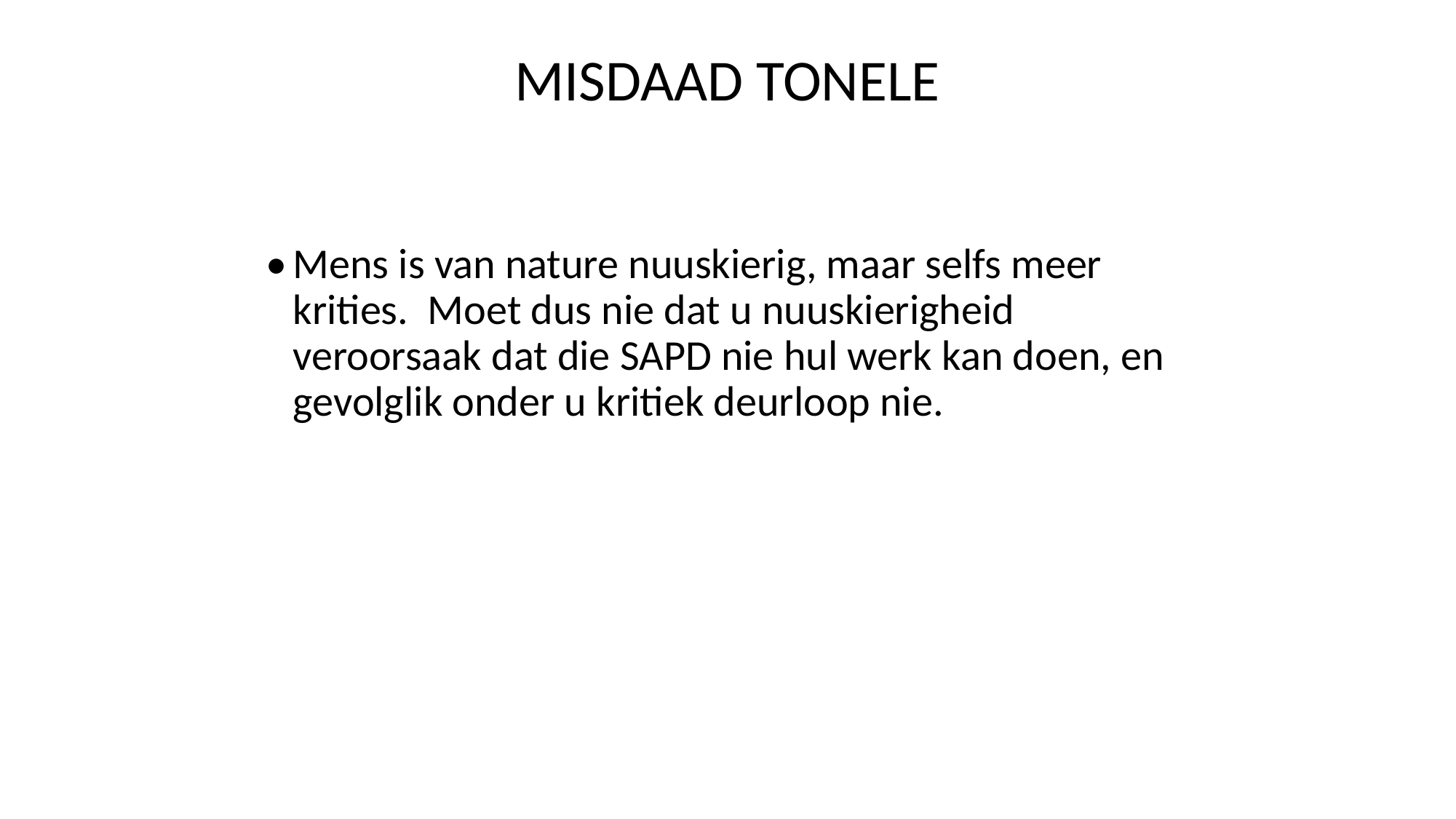

# MISDAAD TONELE
•	Mens is van nature nuuskierig, maar selfs meer krities.  Moet dus nie dat u nuuskierigheid veroorsaak dat die SAPD nie hul werk kan doen, en gevolglik onder u kritiek deurloop nie.